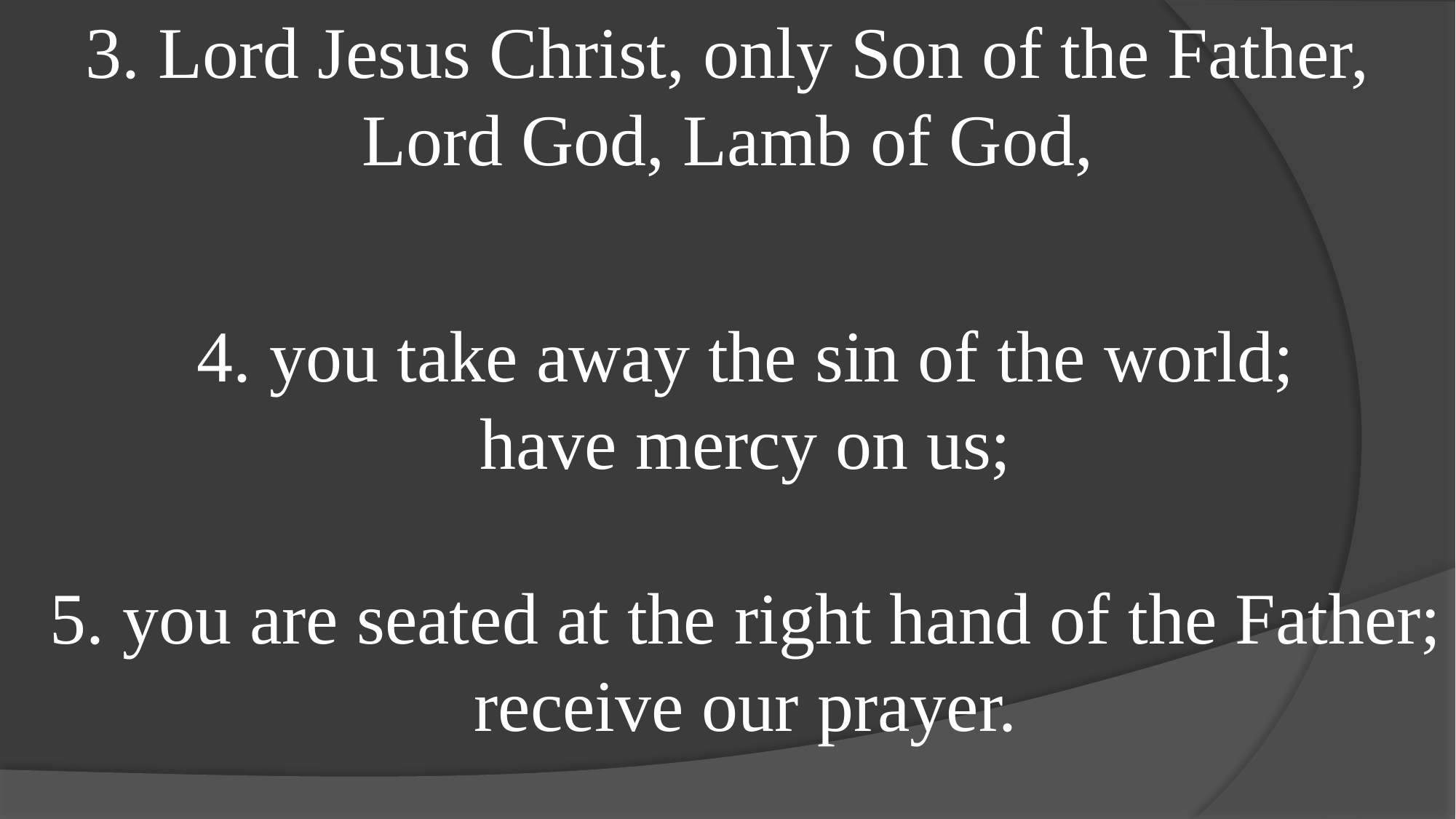

3. Lord Jesus Christ, only Son of the Father,
Lord God, Lamb of God,

4. you take away the sin of the world;
have mercy on us;

5. you are seated at the right hand of the Father;
receive our prayer.